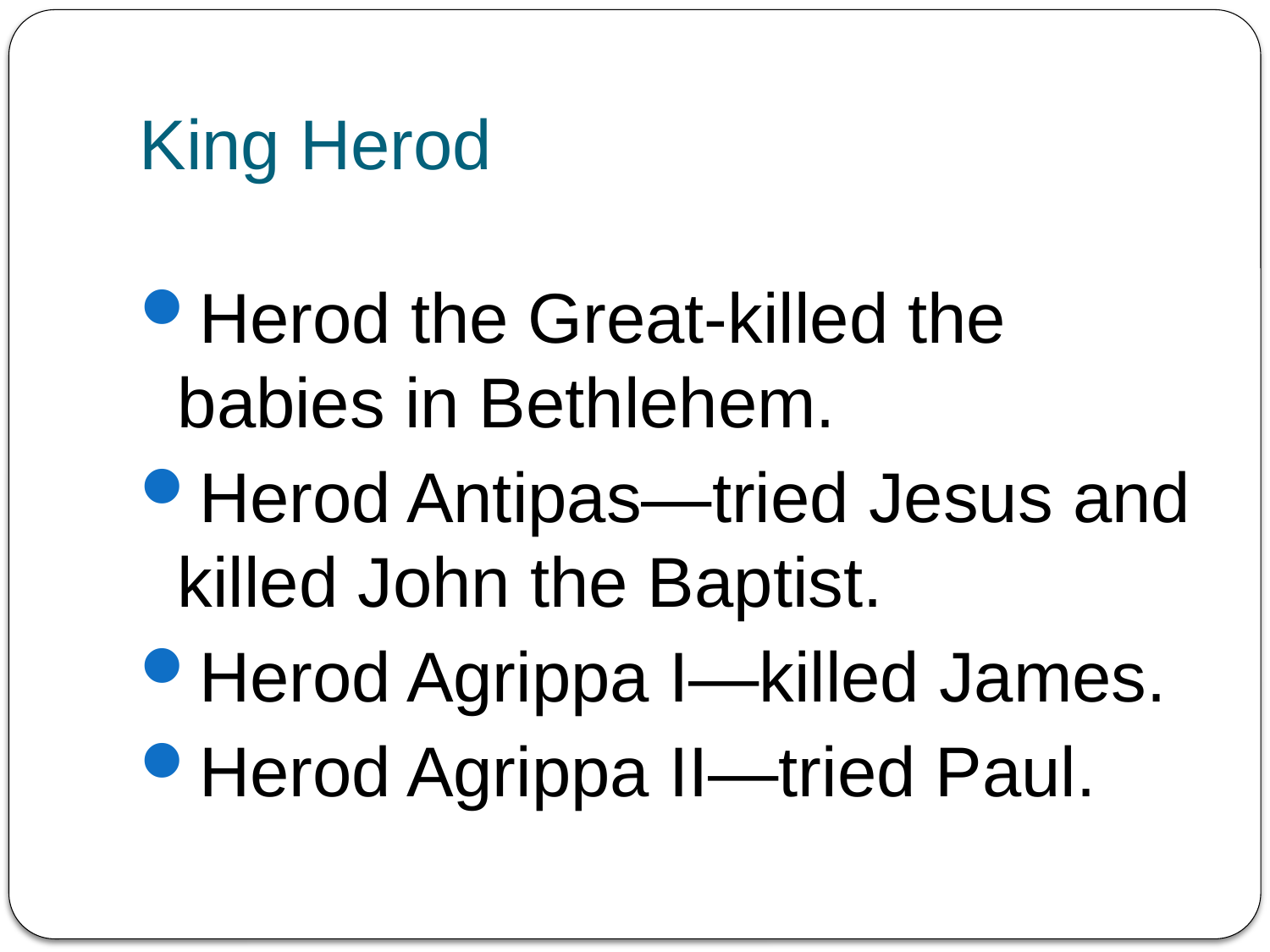

# King Herod

Herod the Great-killed the babies in Bethlehem.
Herod Antipas—tried Jesus and killed John the Baptist.
Herod Agrippa I—killed James.
Herod Agrippa II—tried Paul.